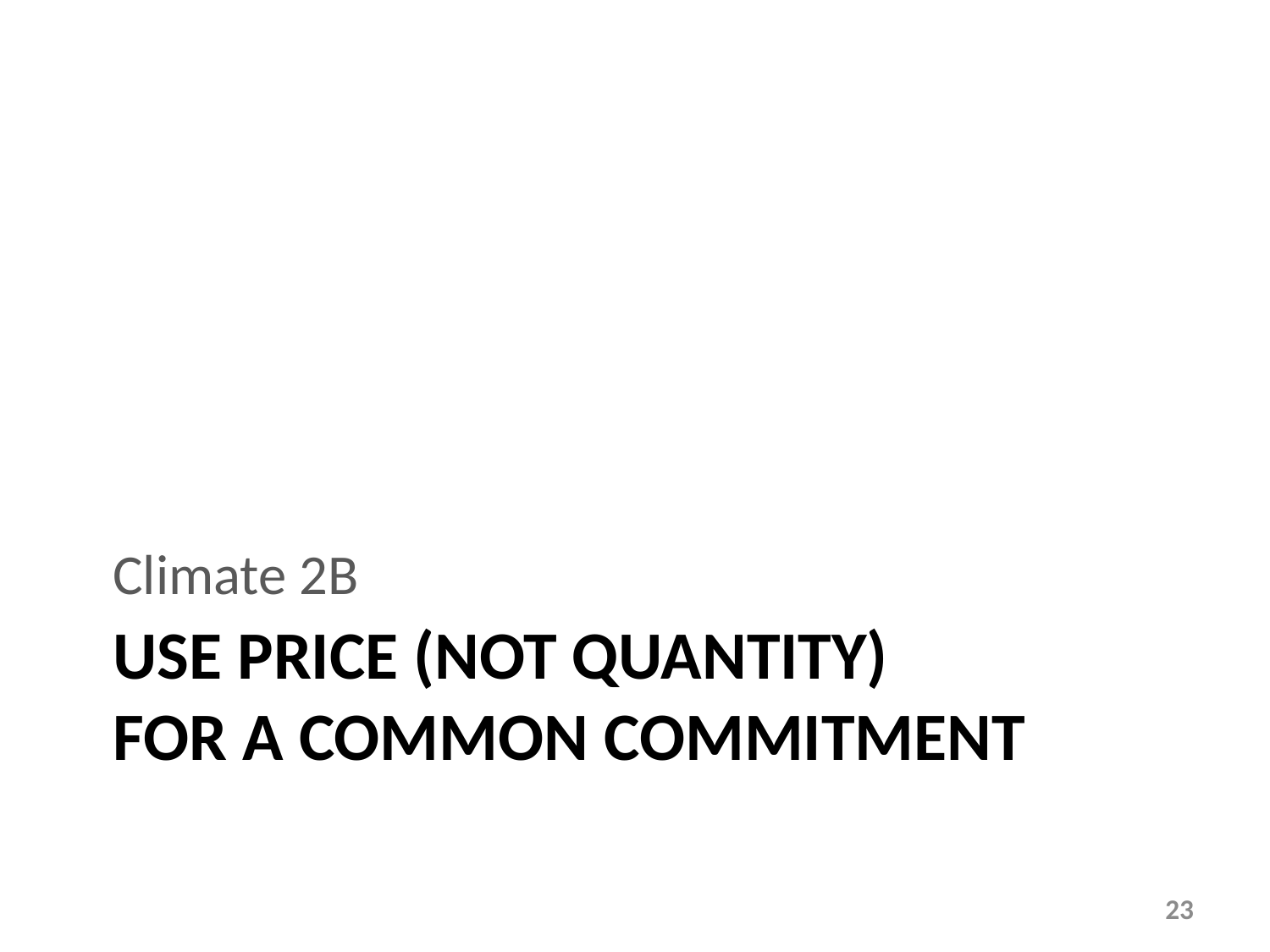

Climate 2B
# Use Price (not Quantity) for a Common Commitment
23